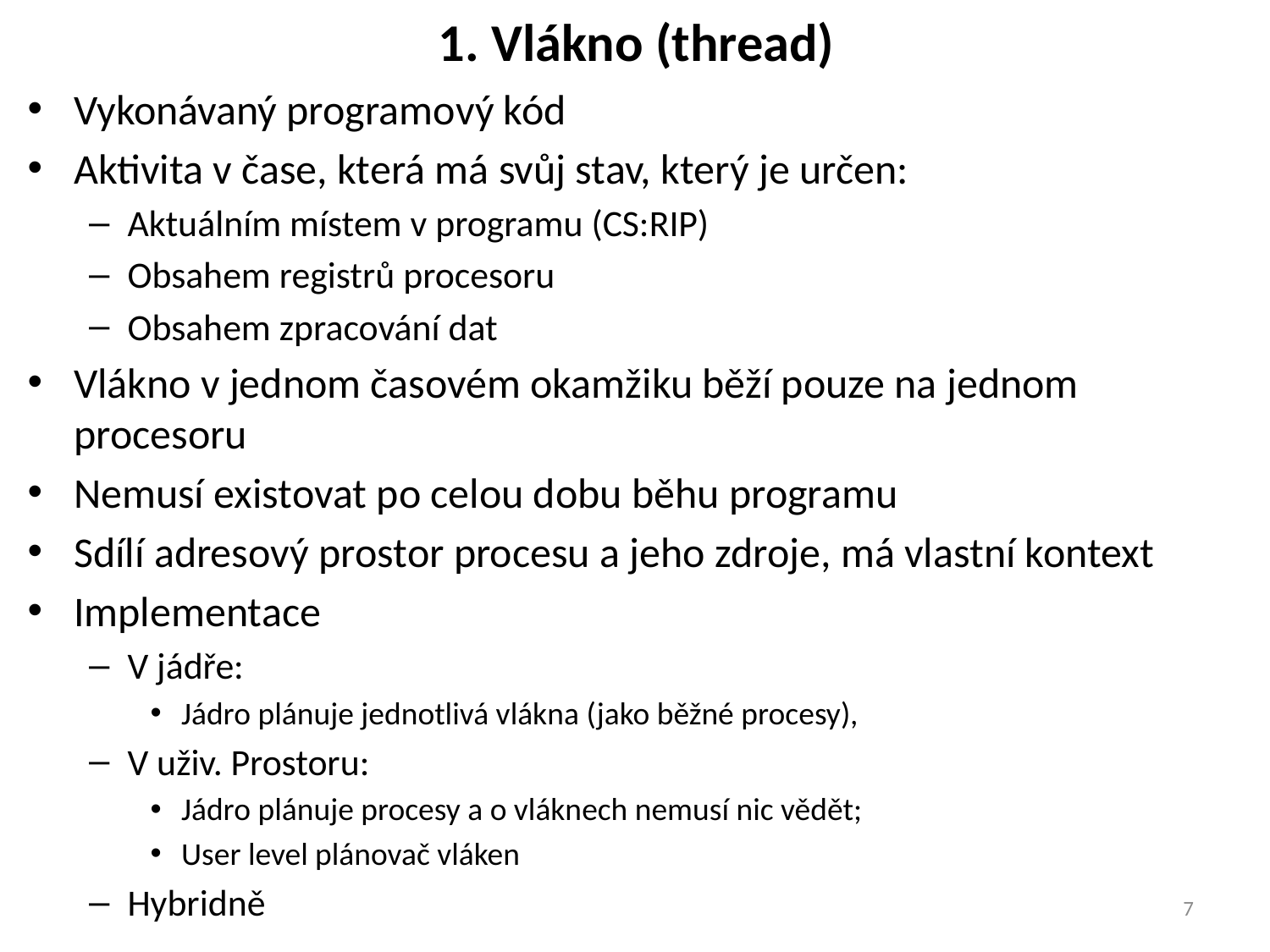

# 1. Vlákno (thread)
Vykonávaný programový kód
Aktivita v čase, která má svůj stav, který je určen:
Aktuálním místem v programu (CS:RIP)
Obsahem registrů procesoru
Obsahem zpracování dat
Vlákno v jednom časovém okamžiku běží pouze na jednom procesoru
Nemusí existovat po celou dobu běhu programu
Sdílí adresový prostor procesu a jeho zdroje, má vlastní kontext
Implementace
V jádře:
Jádro plánuje jednotlivá vlákna (jako běžné procesy),
V uživ. Prostoru:
Jádro plánuje procesy a o vláknech nemusí nic vědět;
User level plánovač vláken
Hybridně
7